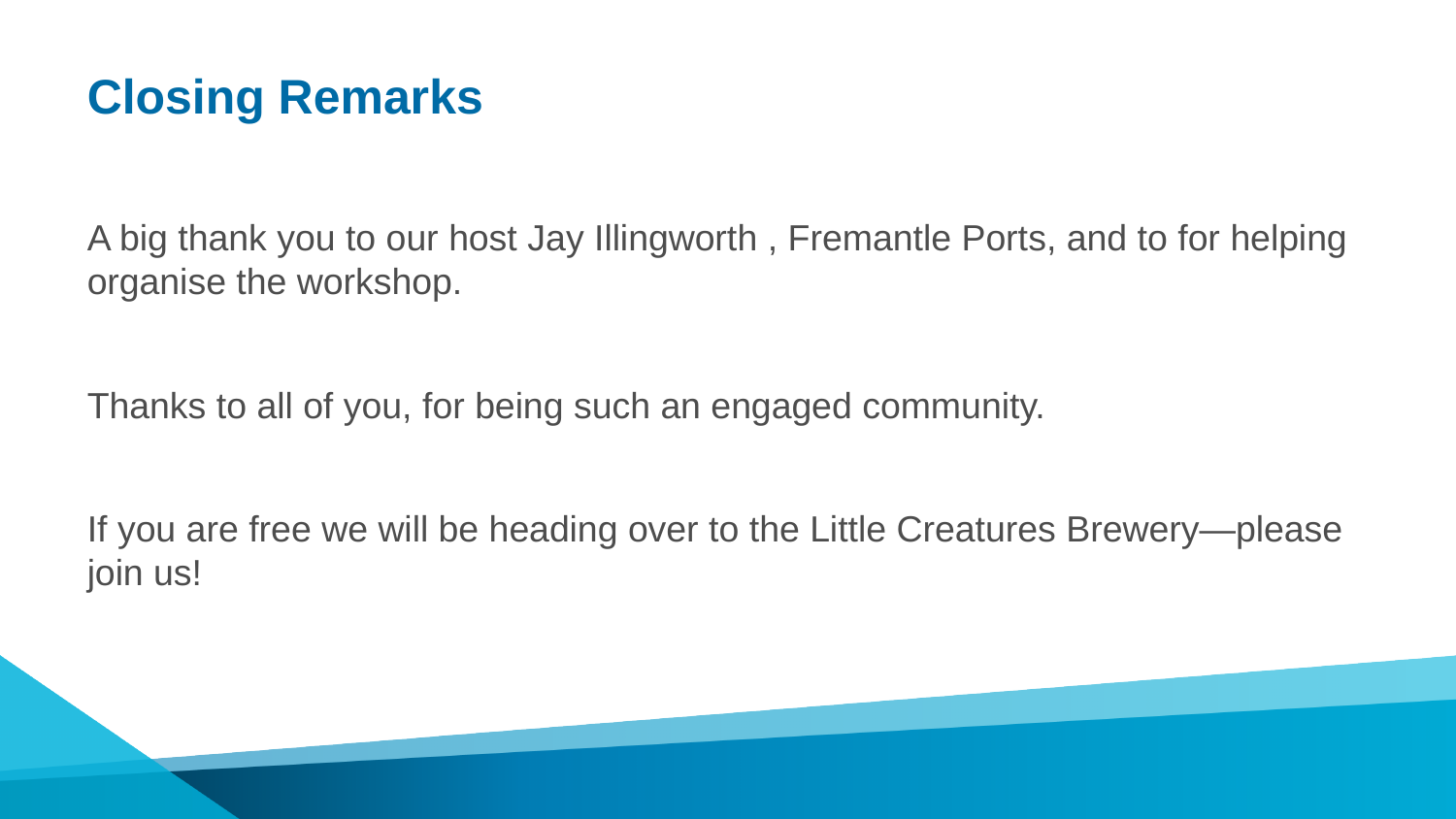

# Closing Remarks

A big thank you to our host Jay Illingworth , Fremantle Ports, and to for helping organise the workshop.

Thanks to all of you, for being such an engaged community.

If you are free we will be heading over to the Little Creatures Brewery—please join us!